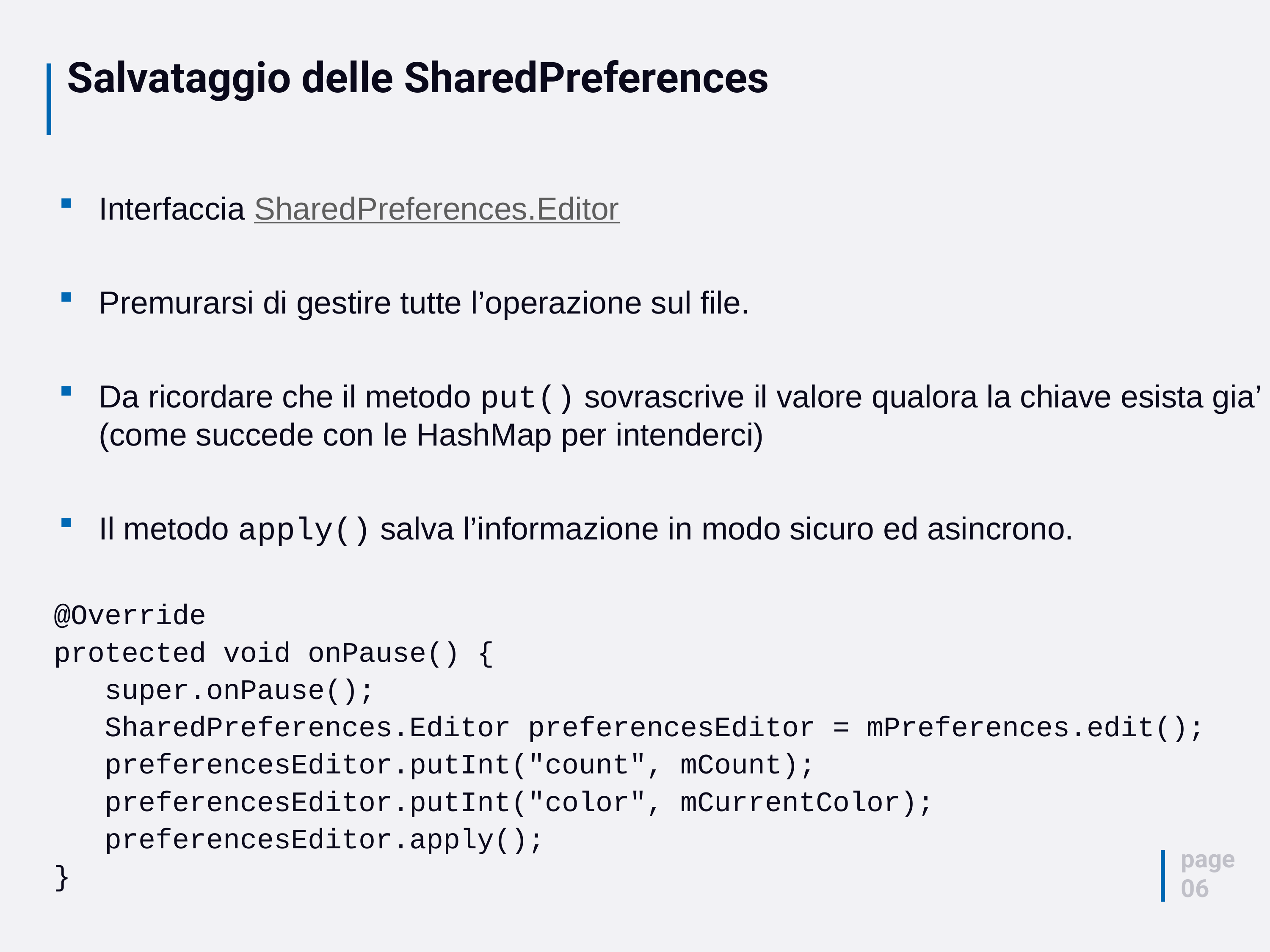

# Salvataggio delle SharedPreferences
Interfaccia SharedPreferences.Editor

Premurarsi di gestire tutte l’operazione sul file.

Da ricordare che il metodo put() sovrascrive il valore qualora la chiave esista gia’ (come succede con le HashMap per intenderci)

Il metodo apply() salva l’informazione in modo sicuro ed asincrono.

@Override
protected void onPause() {
   super.onPause();
   SharedPreferences.Editor preferencesEditor = mPreferences.edit();
   preferencesEditor.putInt("count", mCount);
   preferencesEditor.putInt("color", mCurrentColor);
   preferencesEditor.apply();
}
page
06